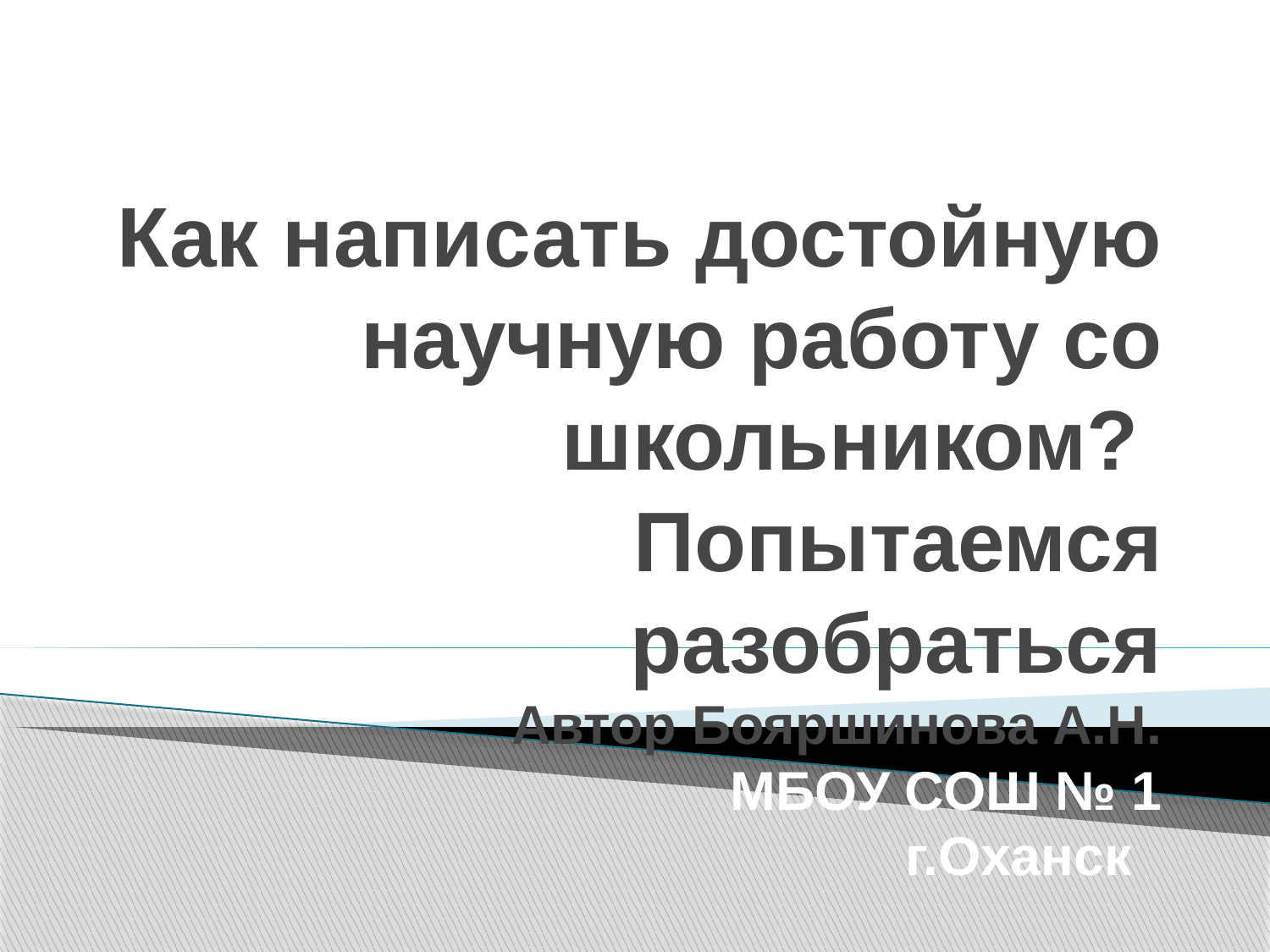

# Как написать достойную научную работу со школьником? Попытаемся разобраться Автор Бояршинова А.Н. МБОУ СОШ № 1 г.Оханск